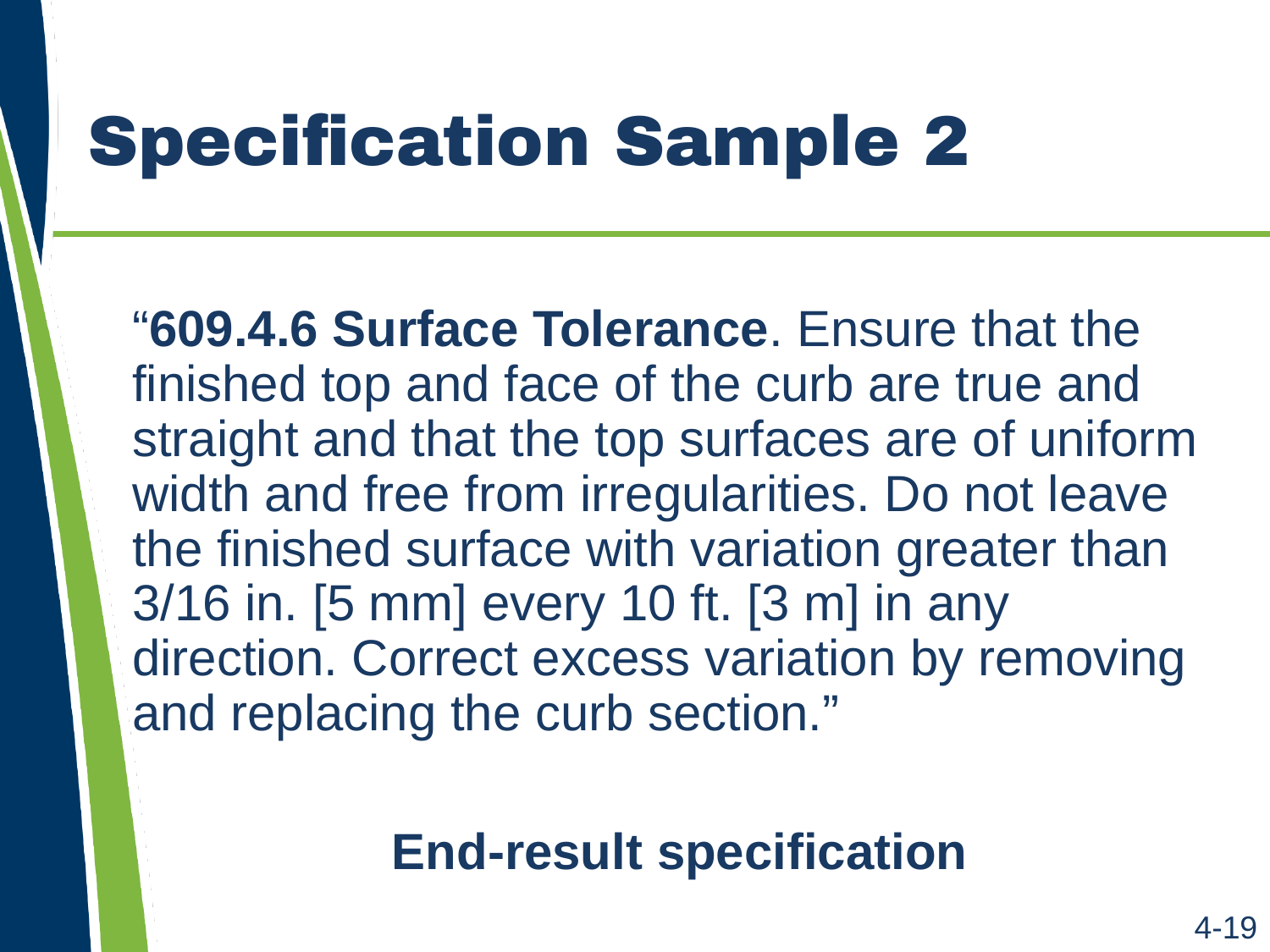

# Specification Sample 2
“609.4.6 Surface Tolerance. Ensure that the finished top and face of the curb are true and straight and that the top surfaces are of uniform width and free from irregularities. Do not leave the finished surface with variation greater than 3/16 in. [5 mm] every 10 ft. [3 m] in any direction. Correct excess variation by removing and replacing the curb section.”

End-result specification